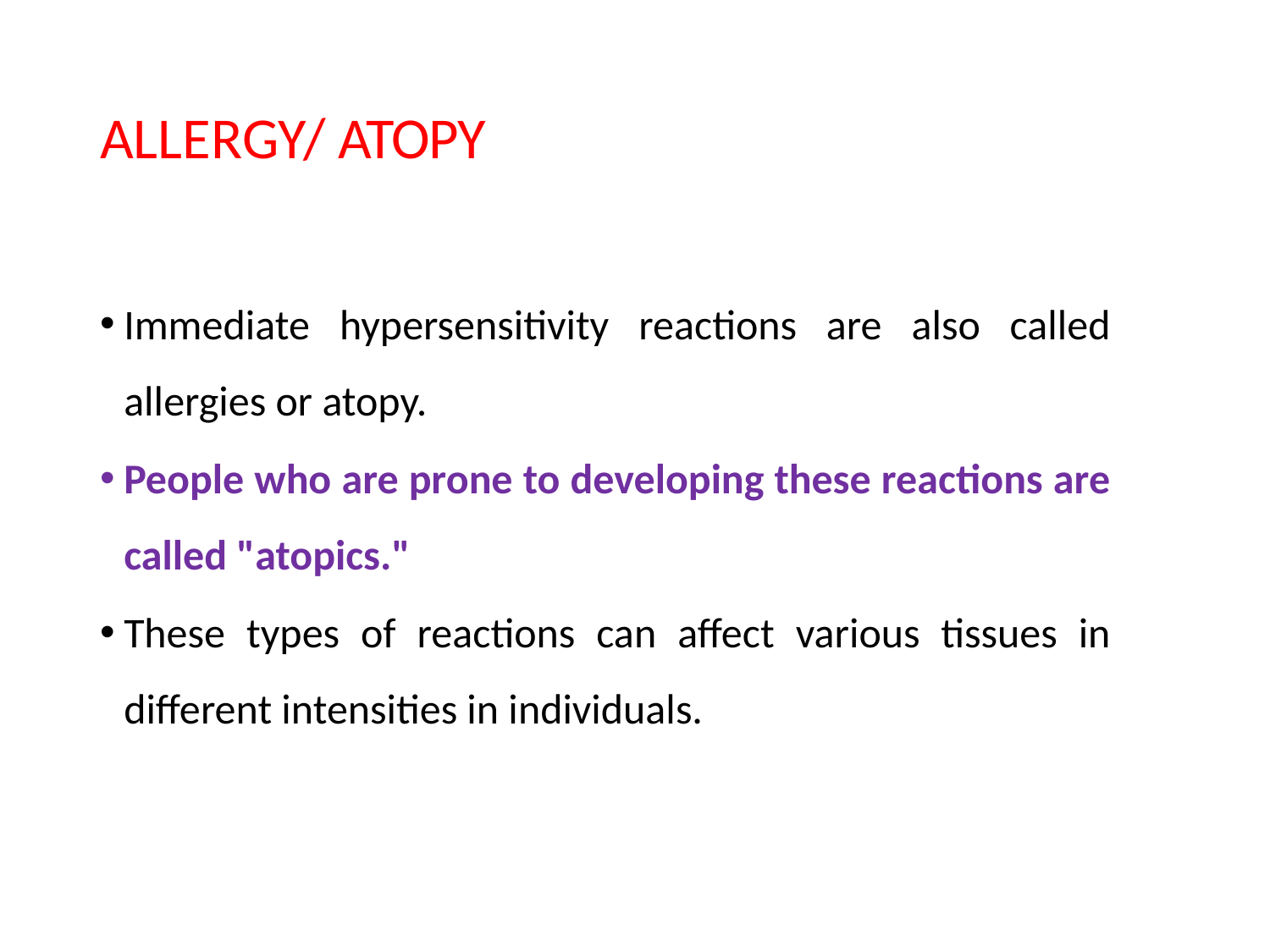

# ALLERGY/ ATOPY
Immediate hypersensitivity reactions are also called allergies or atopy.
People who are prone to developing these reactions are called "atopics."
These types of reactions can affect various tissues in different intensities in individuals.